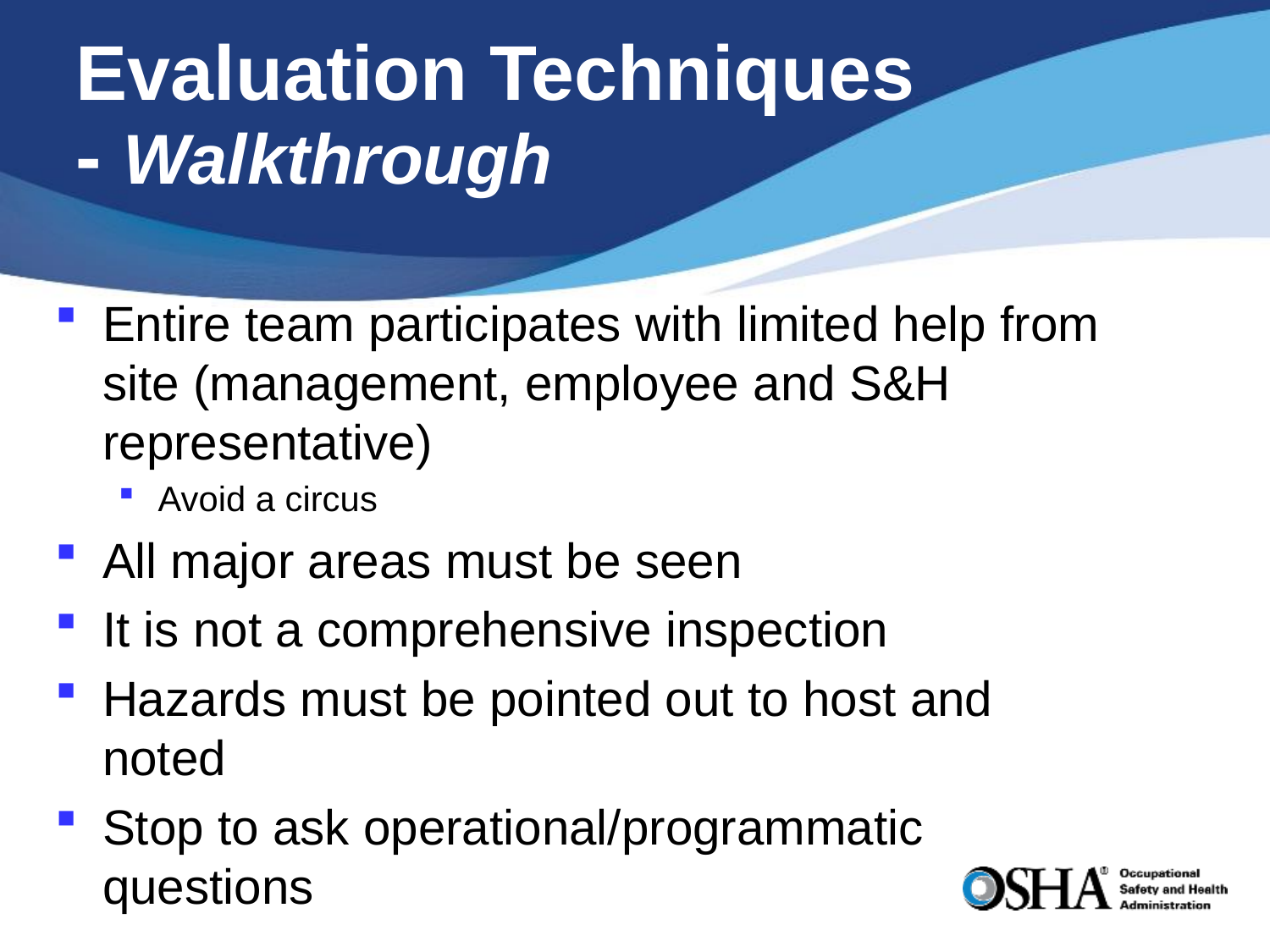

# Evaluation Techniques - Walkthrough
Entire team participates with limited help from site (management, employee and S&H representative)
Avoid a circus
All major areas must be seen
It is not a comprehensive inspection
Hazards must be pointed out to host and noted
Stop to ask operational/programmatic questions